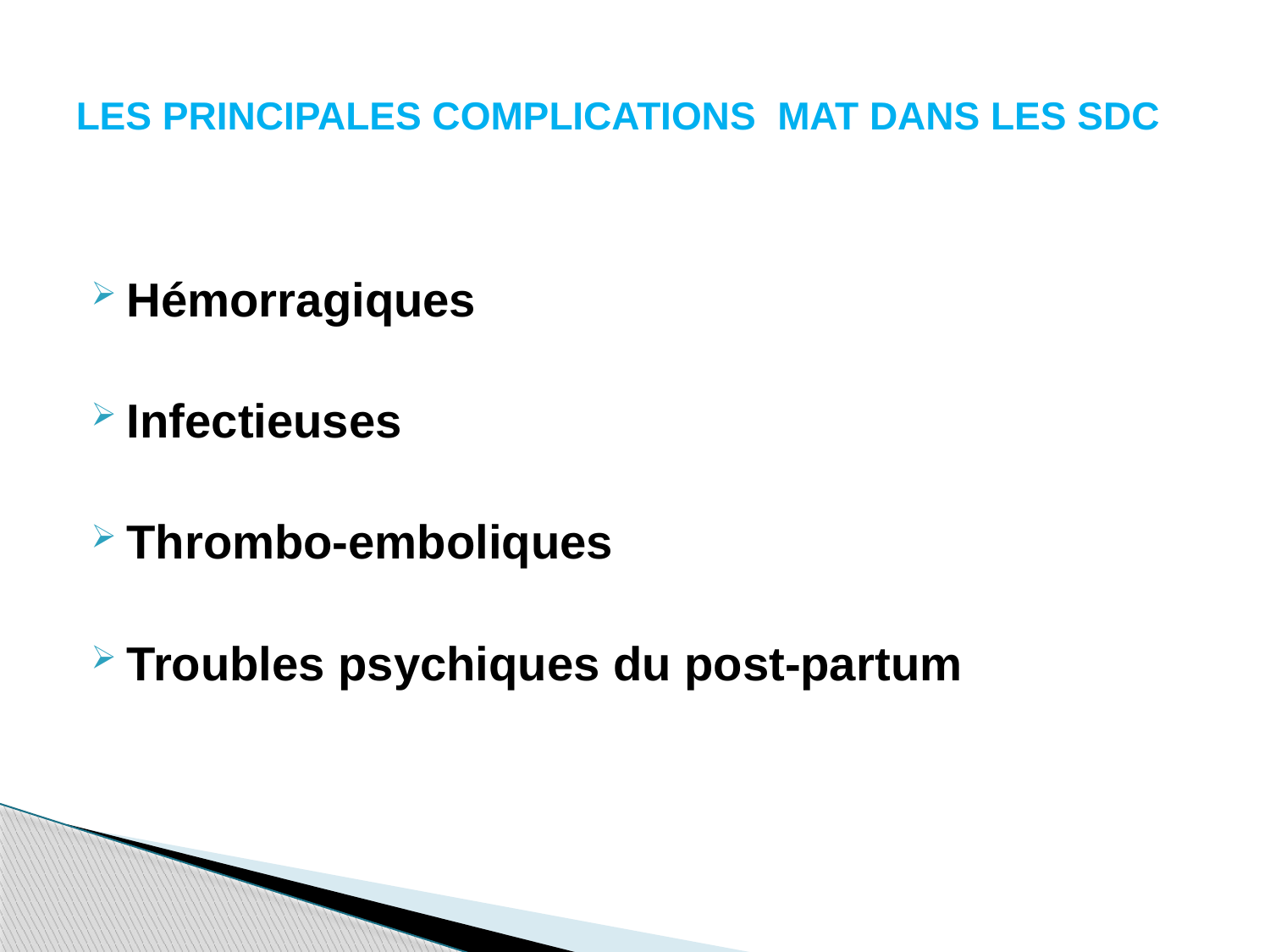

# LES PRINCIPALES COMPLICATIONS  MAT DANS LES SDC
Hémorragiques
Infectieuses
Thrombo-emboliques
Troubles psychiques du post-partum